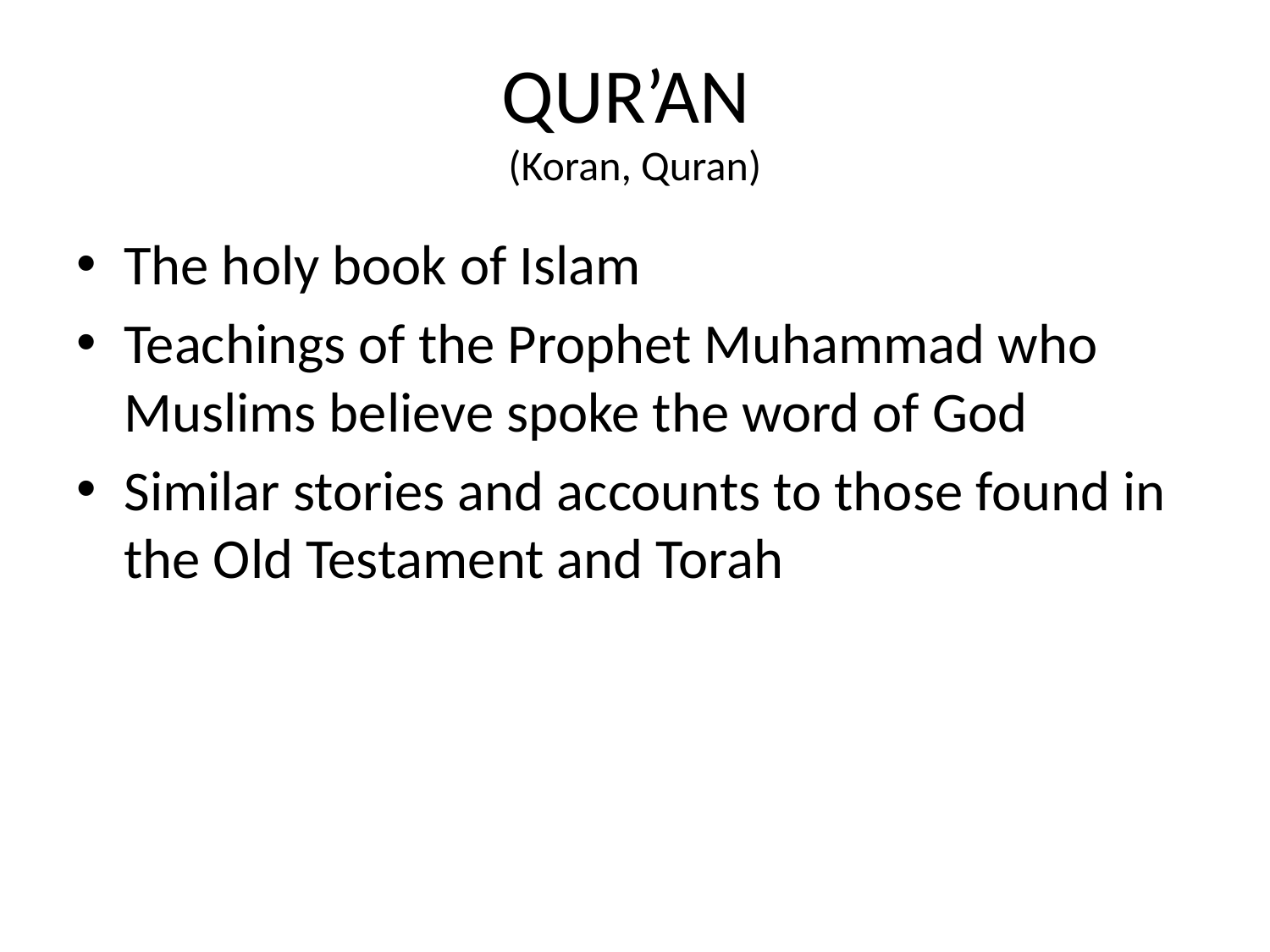

# QUR’AN (Koran, Quran)
The holy book of Islam
Teachings of the Prophet Muhammad who Muslims believe spoke the word of God
Similar stories and accounts to those found in the Old Testament and Torah